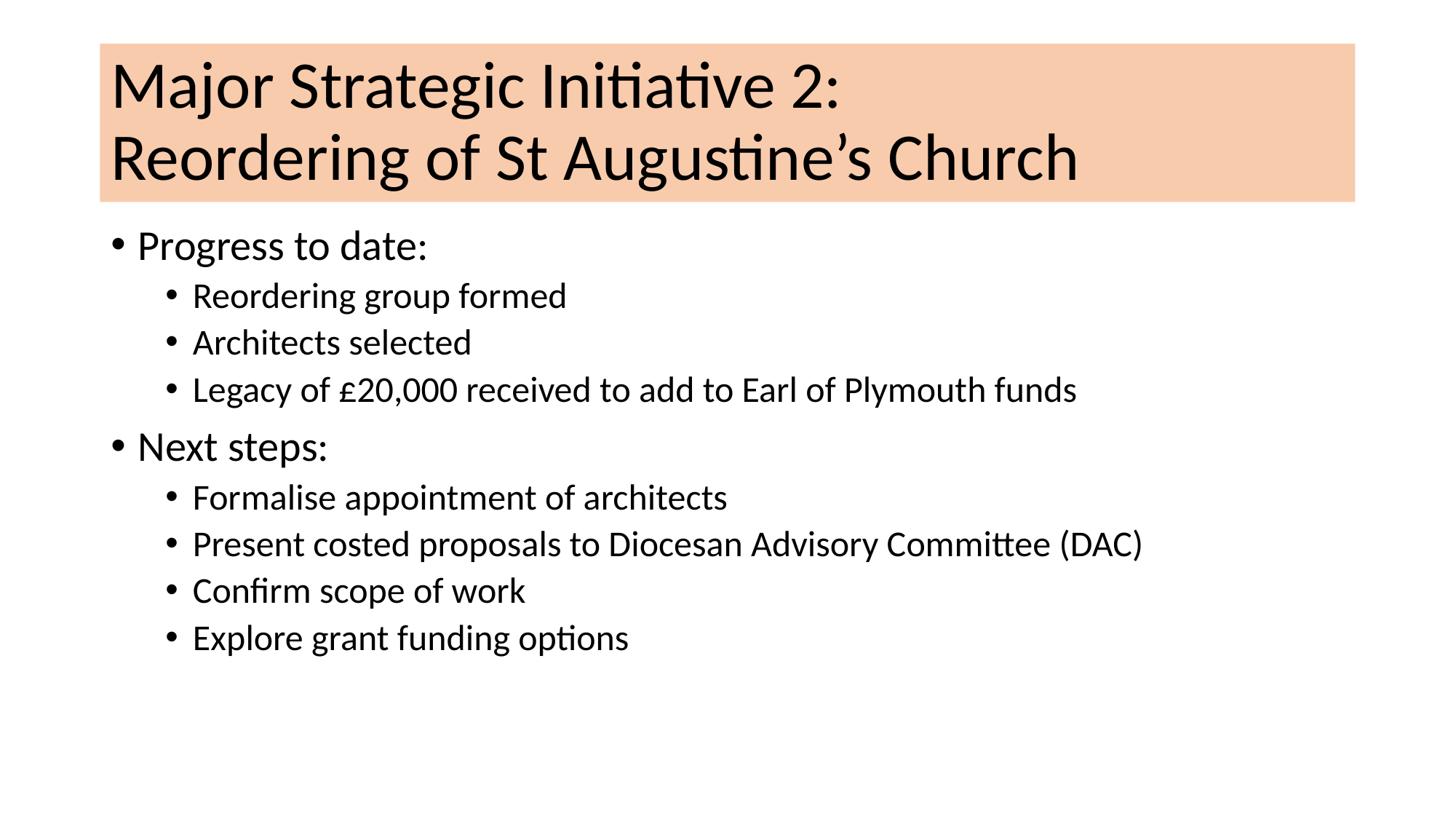

# Major Strategic Initiative 2: Reordering of St Augustine’s Church
Progress to date:
Reordering group formed
Architects selected
Legacy of £20,000 received to add to Earl of Plymouth funds
Next steps:
Formalise appointment of architects
Present costed proposals to Diocesan Advisory Committee (DAC)
Confirm scope of work
Explore grant funding options